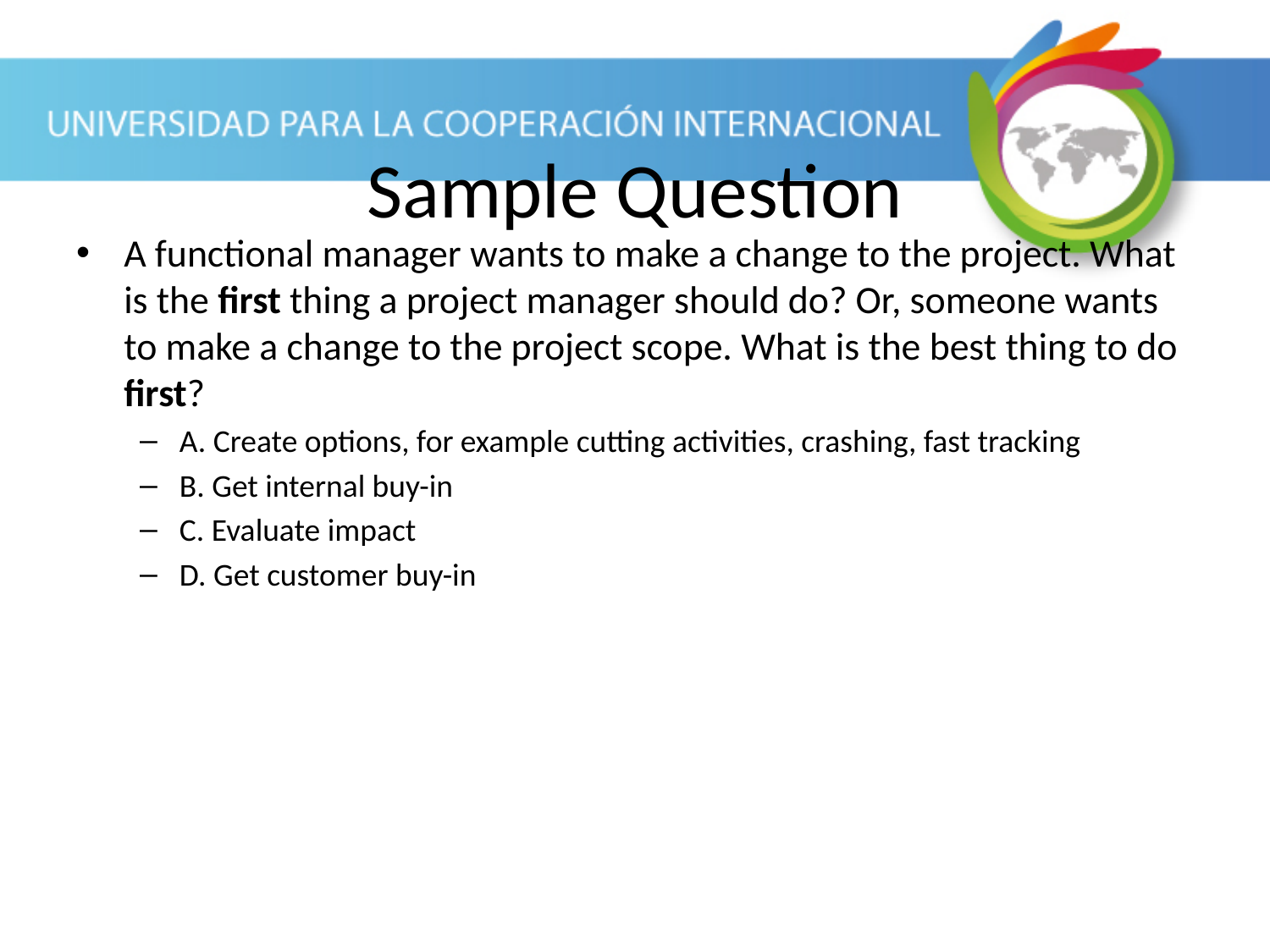

A functional manager wants to make a change to the project. What is the first thing a project manager should do? Or, someone wants to make a change to the project scope. What is the best thing to do first?
A. Create options, for example cutting activities, crashing, fast tracking
B. Get internal buy-in
C. Evaluate impact
D. Get customer buy-in
Sample Question